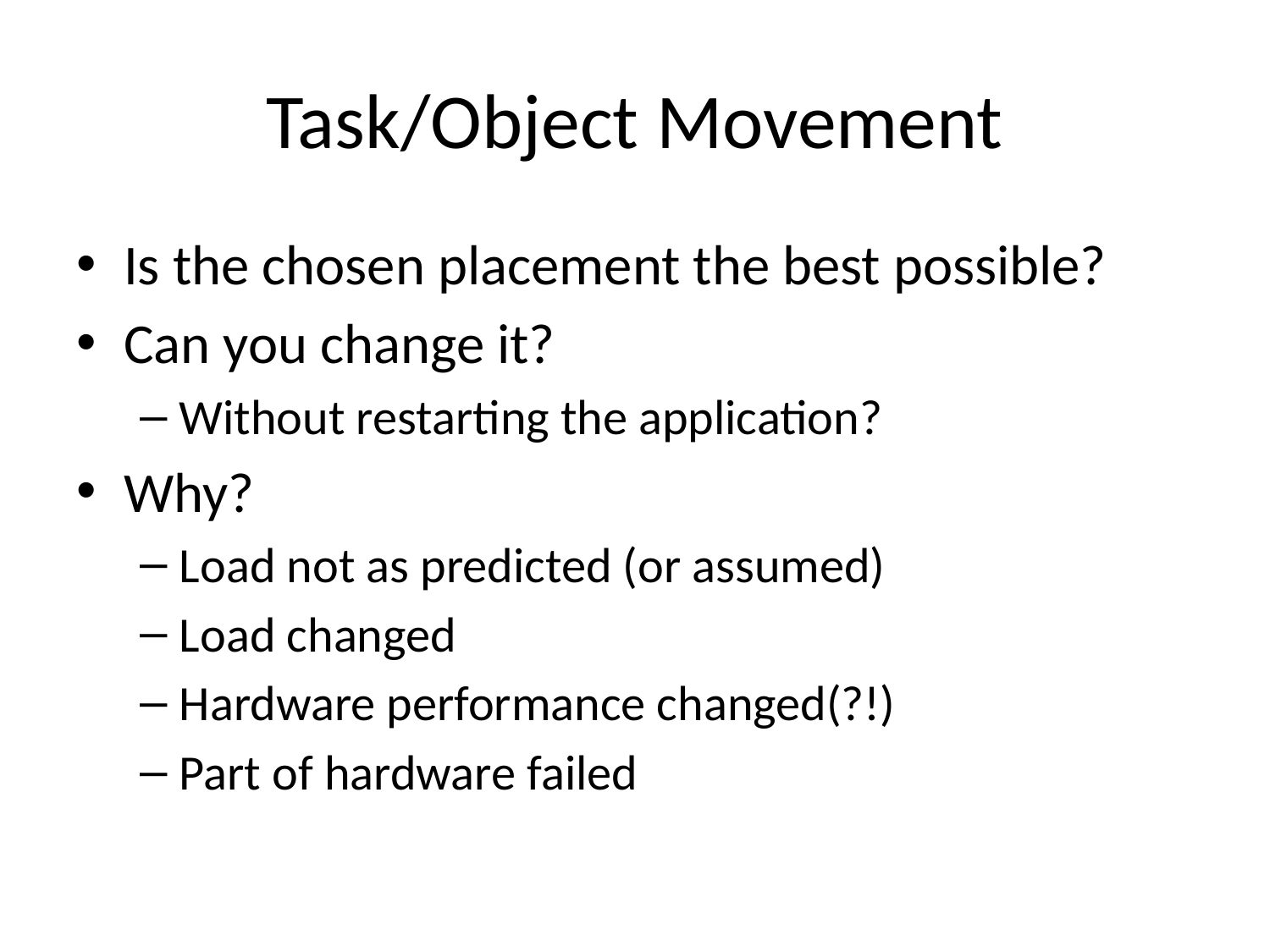

# Task/Object Movement
Is the chosen placement the best possible?
Can you change it?
Without restarting the application?
Why?
Load not as predicted (or assumed)
Load changed
Hardware performance changed(?!)
Part of hardware failed